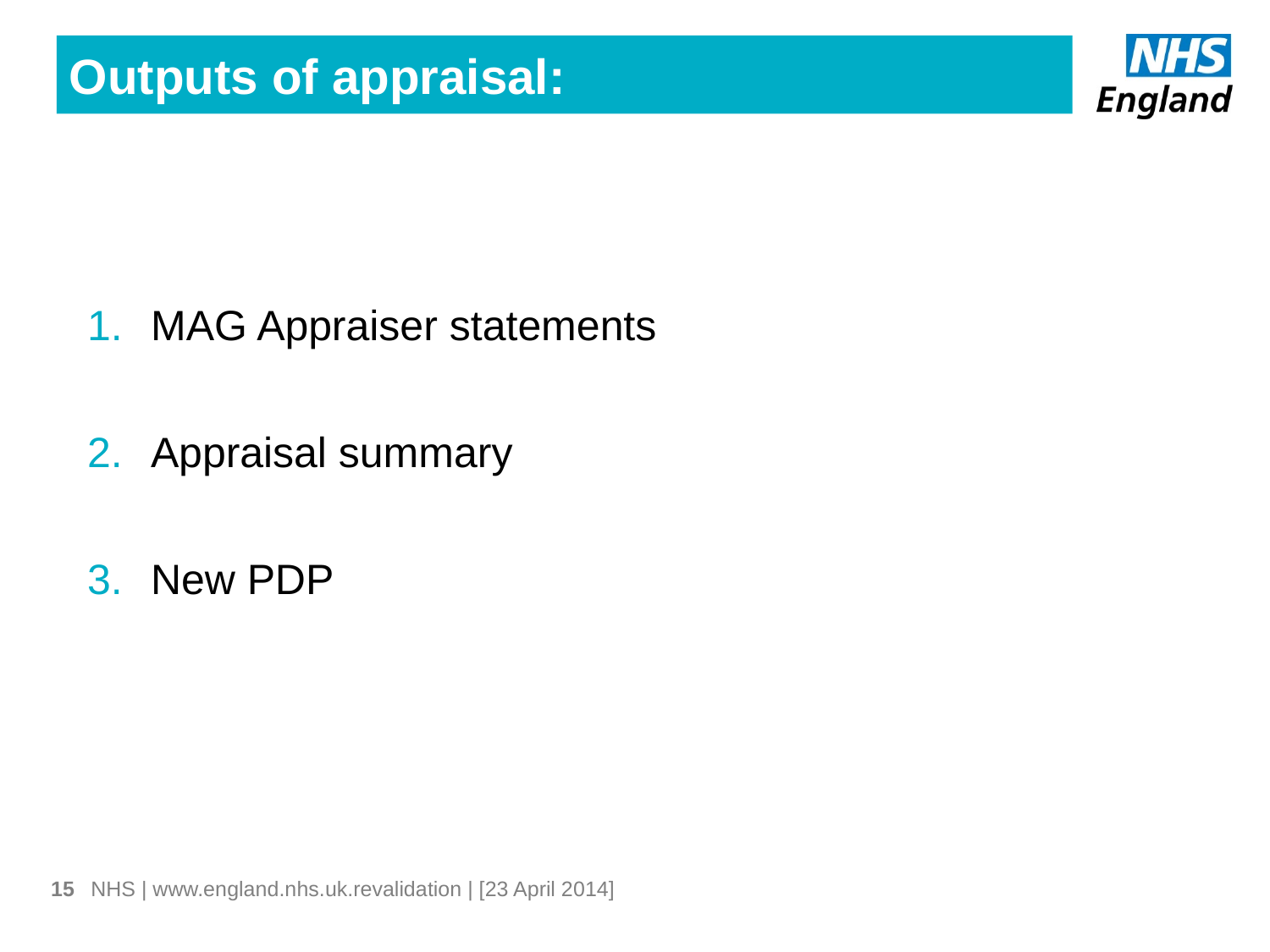

Outputs of appraisal:

MAG Appraiser statements

Appraisal summary

New PDP
15
NHS | www.england.nhs.uk.revalidation | [23 April 2014]